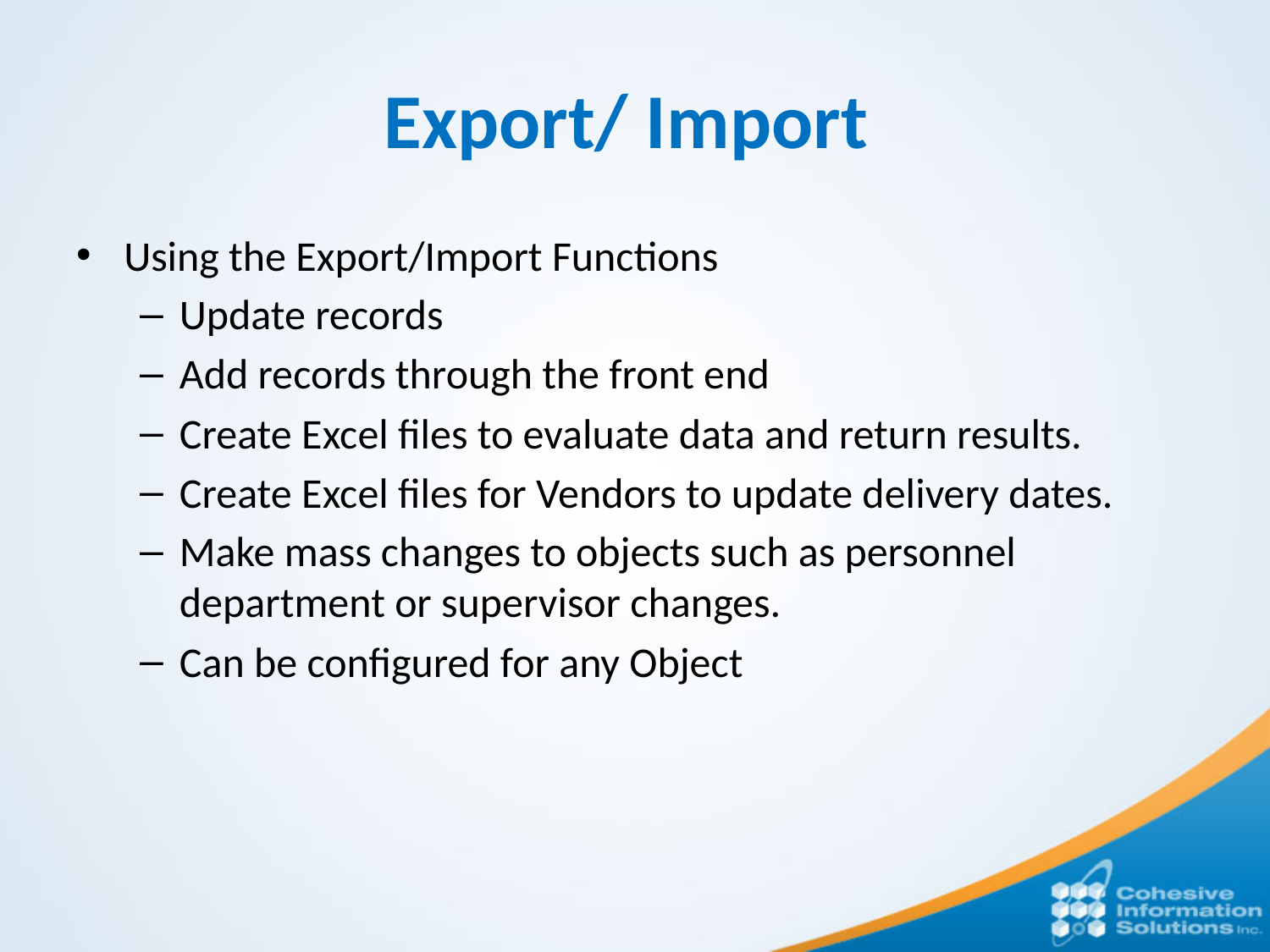

# Export/ Import
Using the Export/Import Functions
Update records
Add records through the front end
Create Excel files to evaluate data and return results.
Create Excel files for Vendors to update delivery dates.
Make mass changes to objects such as personnel department or supervisor changes.
Can be configured for any Object